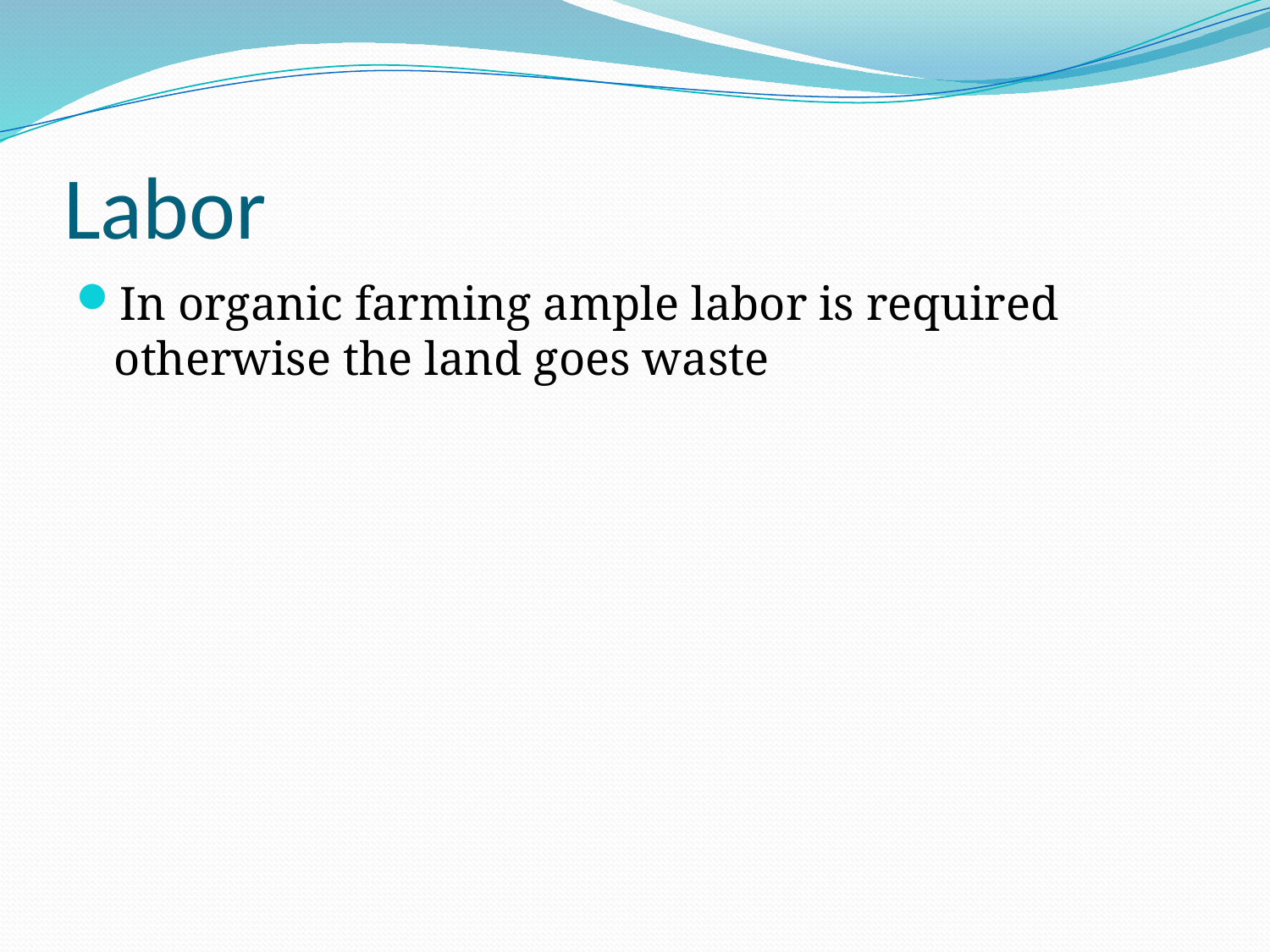

# Labor
In organic farming ample labor is required otherwise the land goes waste